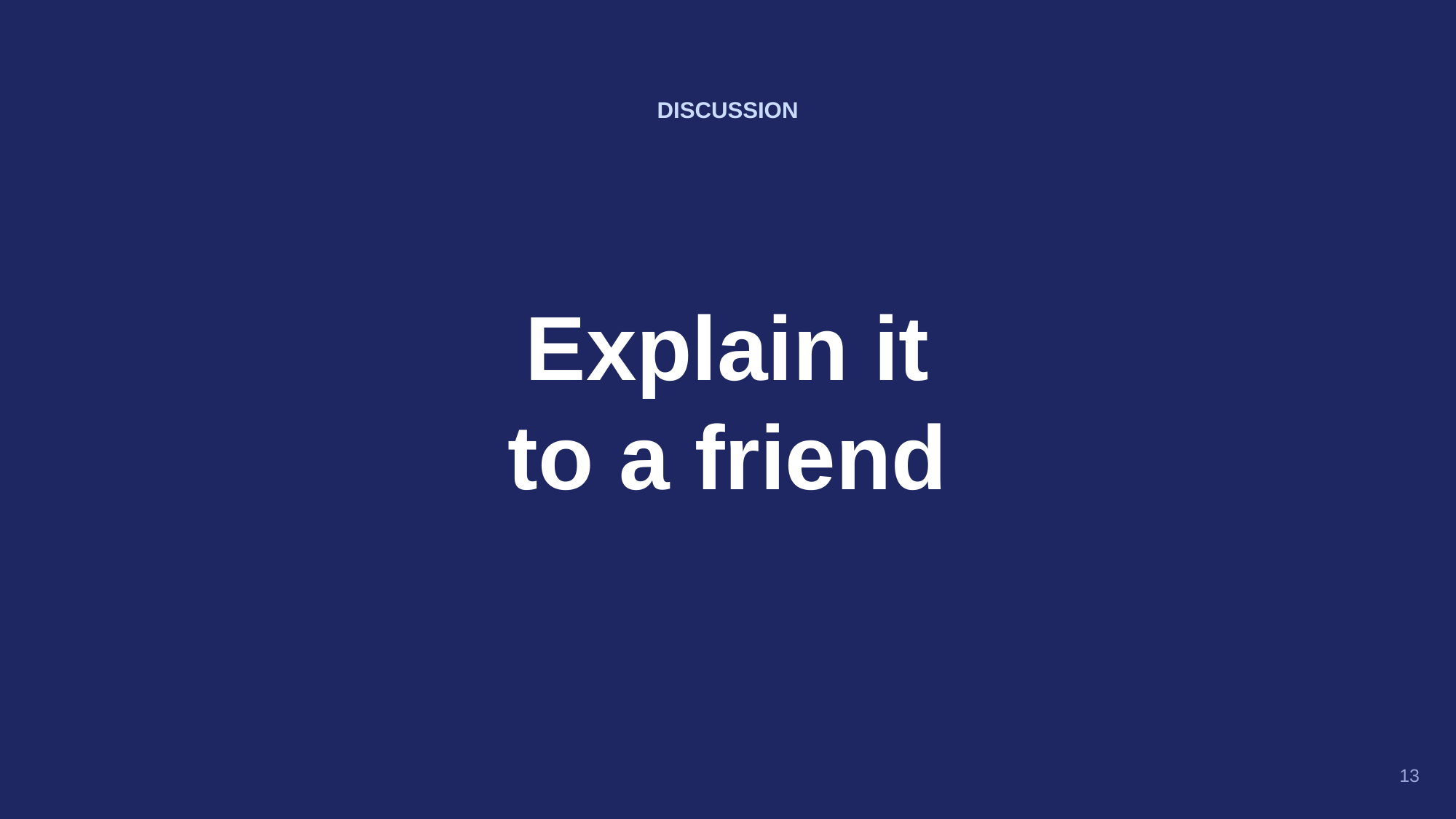

DISCUSSION
Explain it
to a friend
13